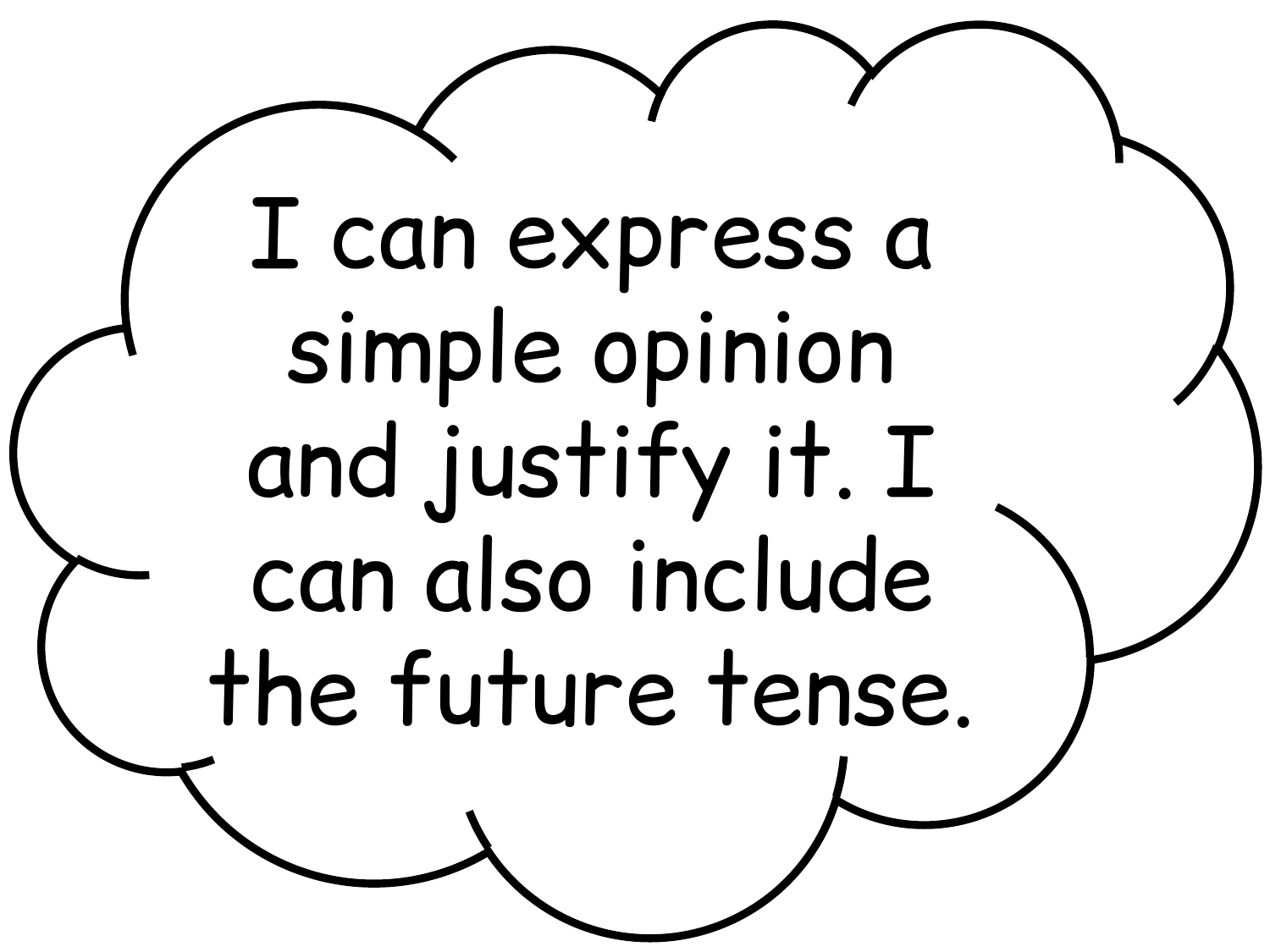

I can express a simple opinion and justify it. I can also include the future tense.